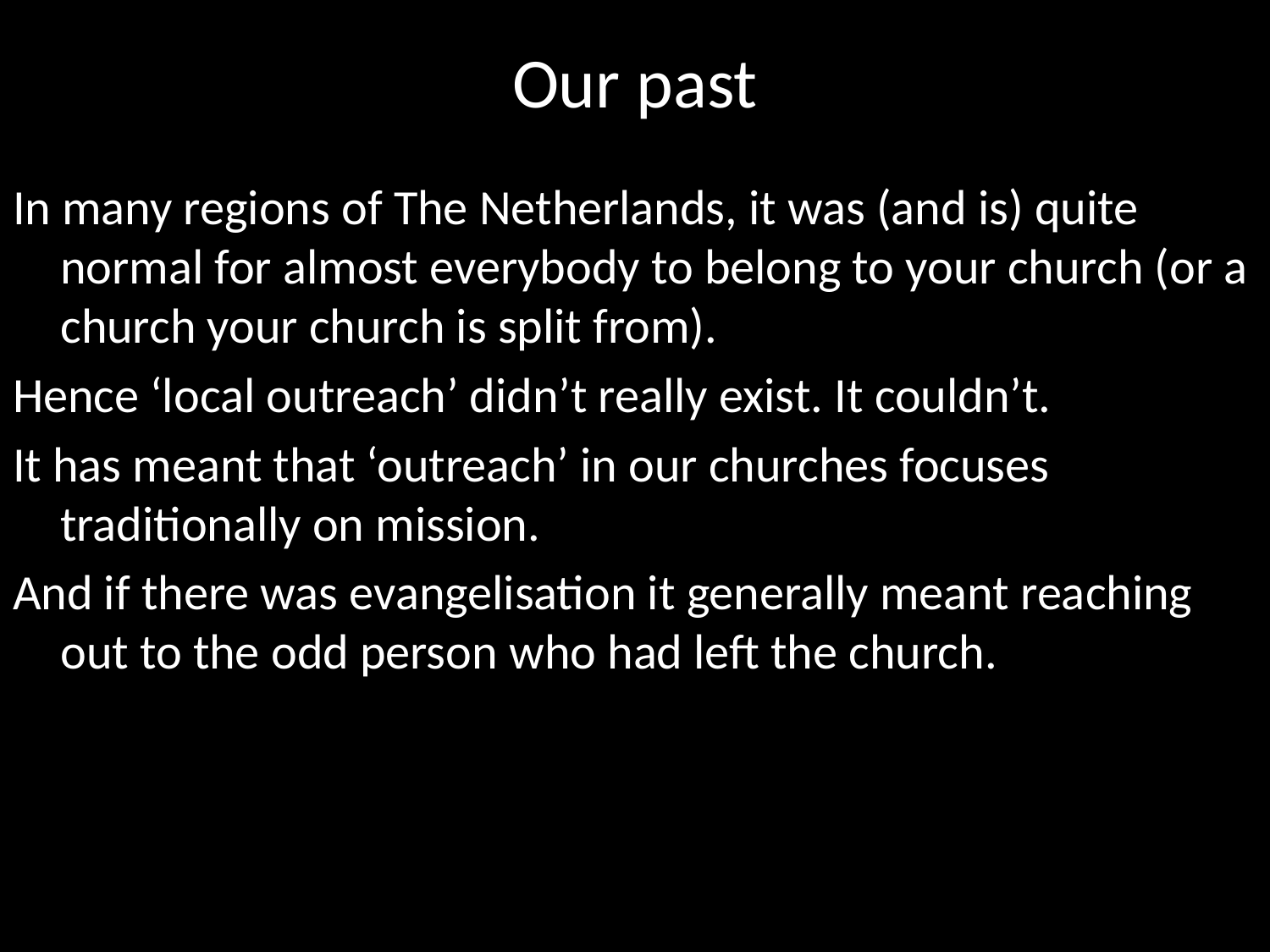

# Our past
In many regions of The Netherlands, it was (and is) quite normal for almost everybody to belong to your church (or a church your church is split from).
Hence ‘local outreach’ didn’t really exist. It couldn’t.
It has meant that ‘outreach’ in our churches focuses traditionally on mission.
And if there was evangelisation it generally meant reaching out to the odd person who had left the church.